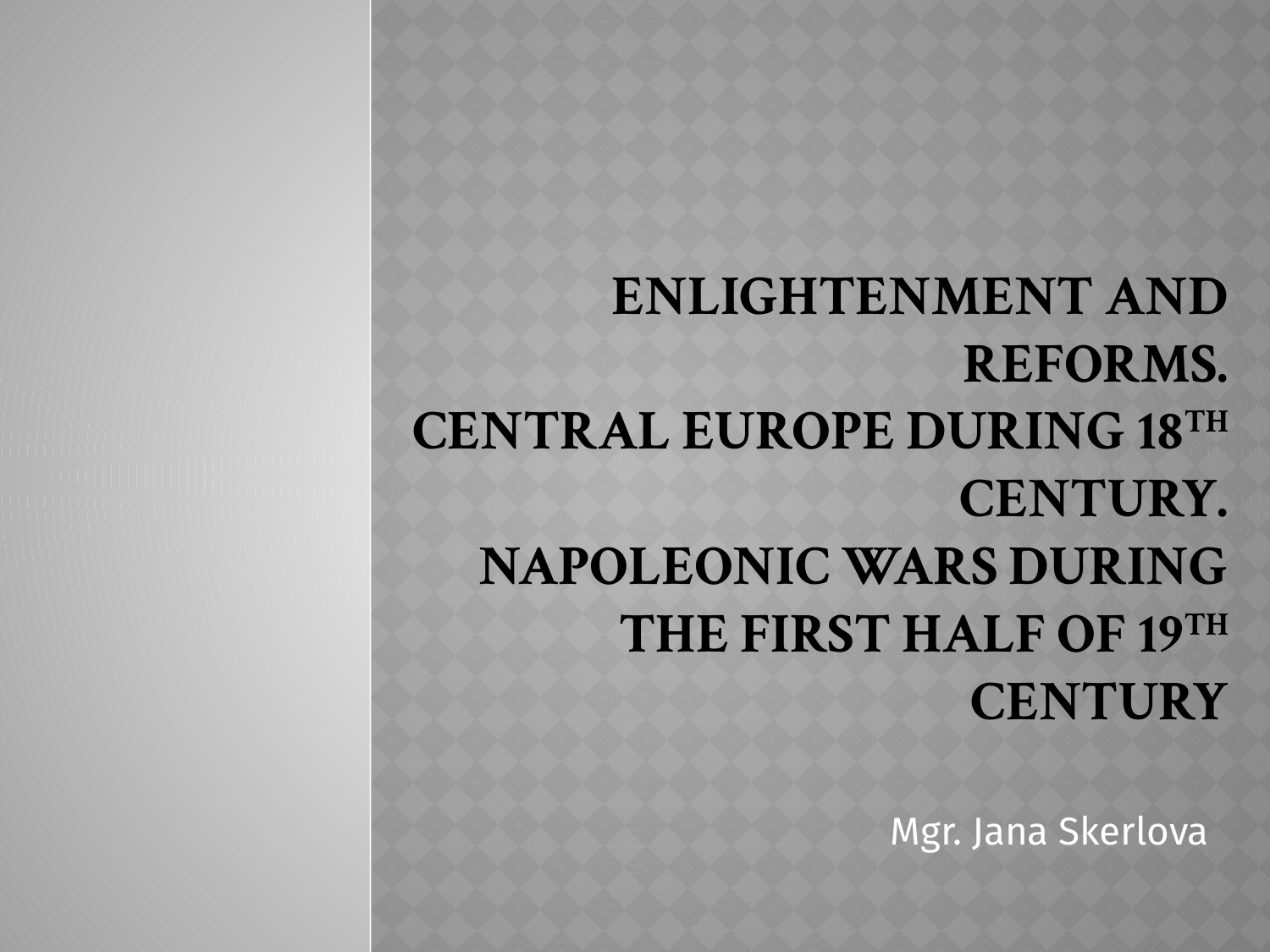

# Enlightenment and reforms. Central Europe during 18th century. napoleonic wars during the first half of 19th century
Mgr. Jana Skerlova